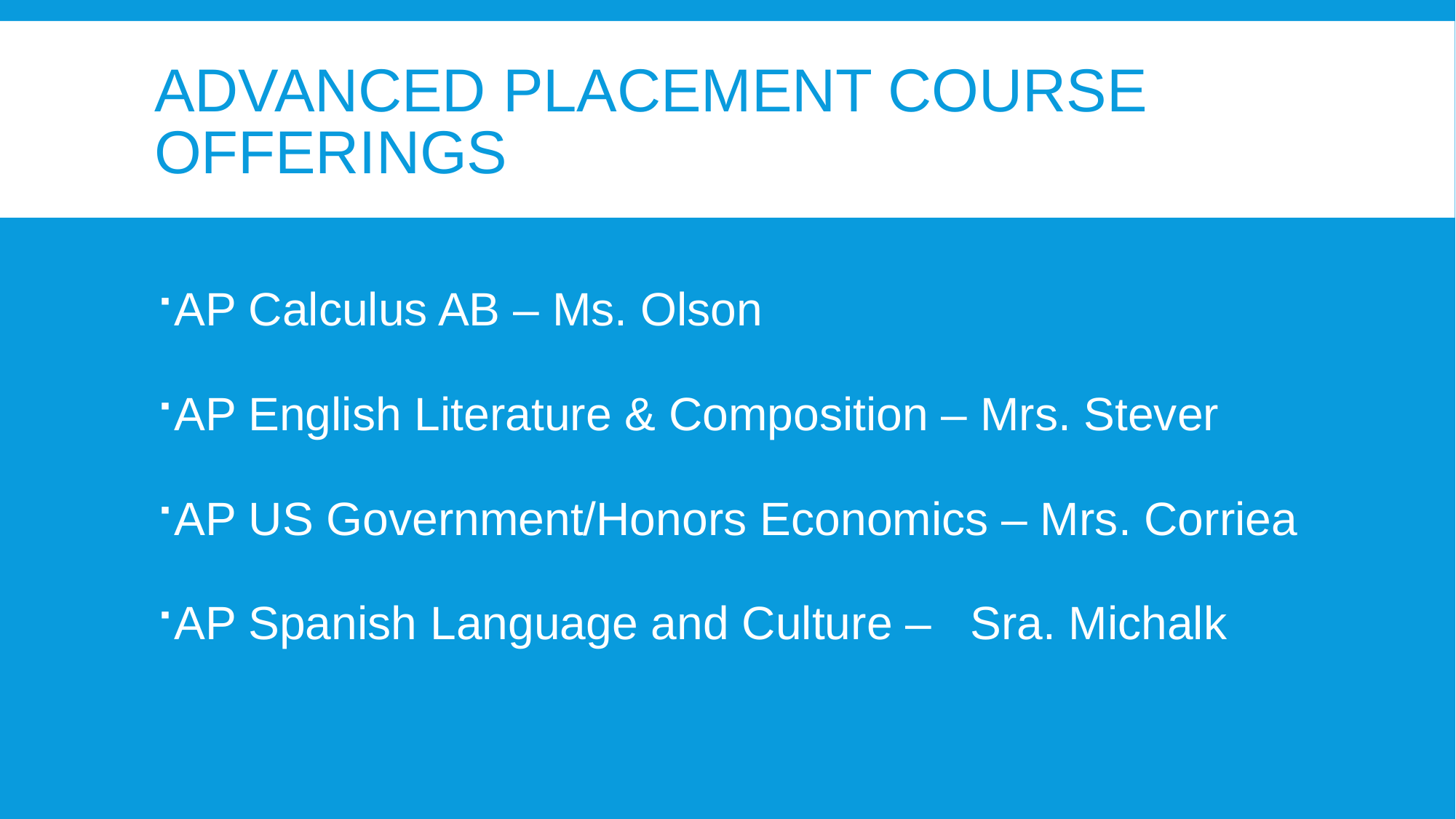

# Advanced Placement Course offerings
AP Calculus AB – Ms. Olson
AP English Literature & Composition – Mrs. Stever
AP US Government/Honors Economics – Mrs. Corriea
AP Spanish Language and Culture –   Sra. Michalk